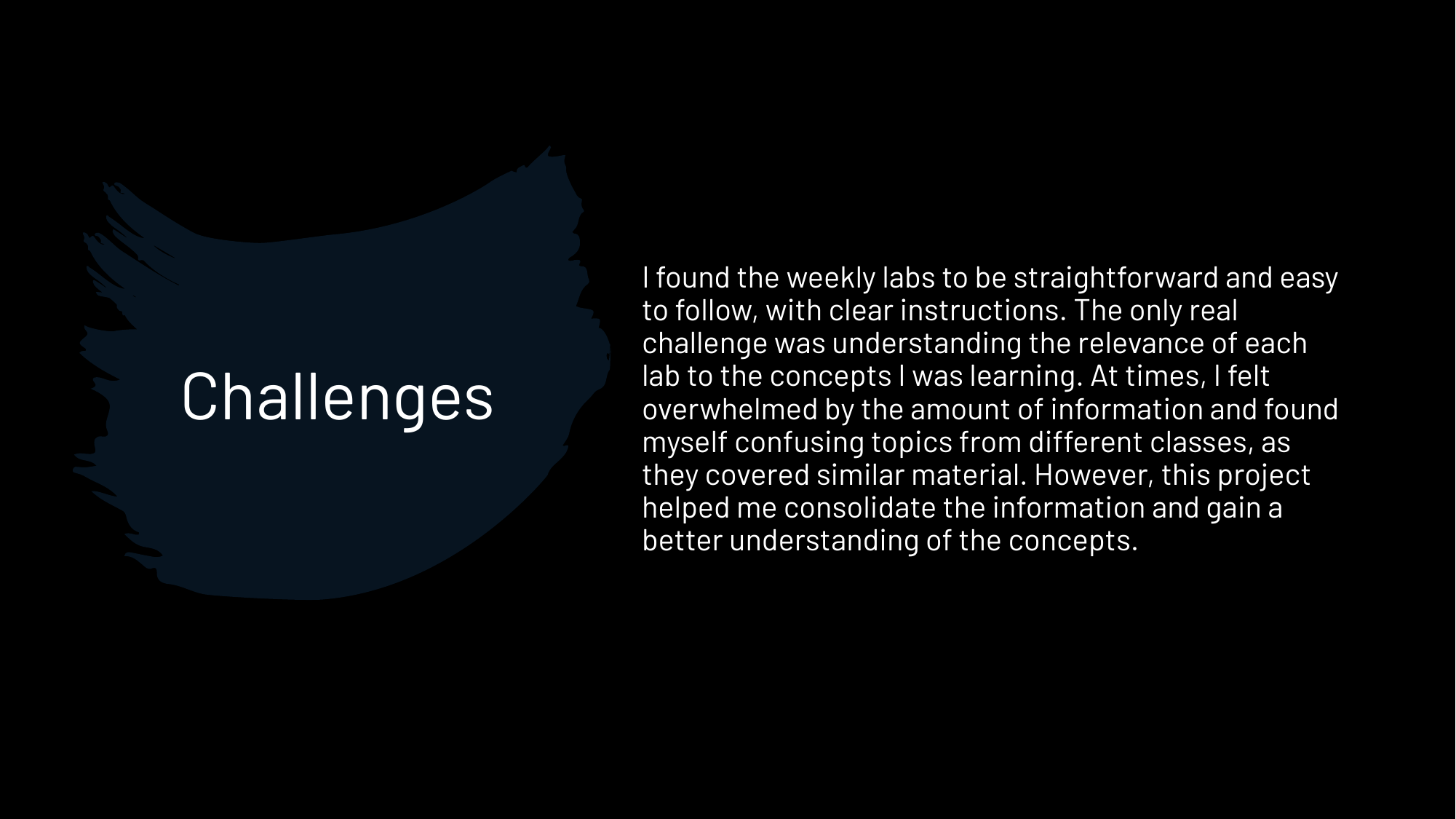

I found the weekly labs to be straightforward and easy to follow, with clear instructions. The only real challenge was understanding the relevance of each lab to the concepts I was learning. At times, I felt overwhelmed by the amount of information and found myself confusing topics from different classes, as they covered similar material. However, this project helped me consolidate the information and gain a better understanding of the concepts.

# Challenges